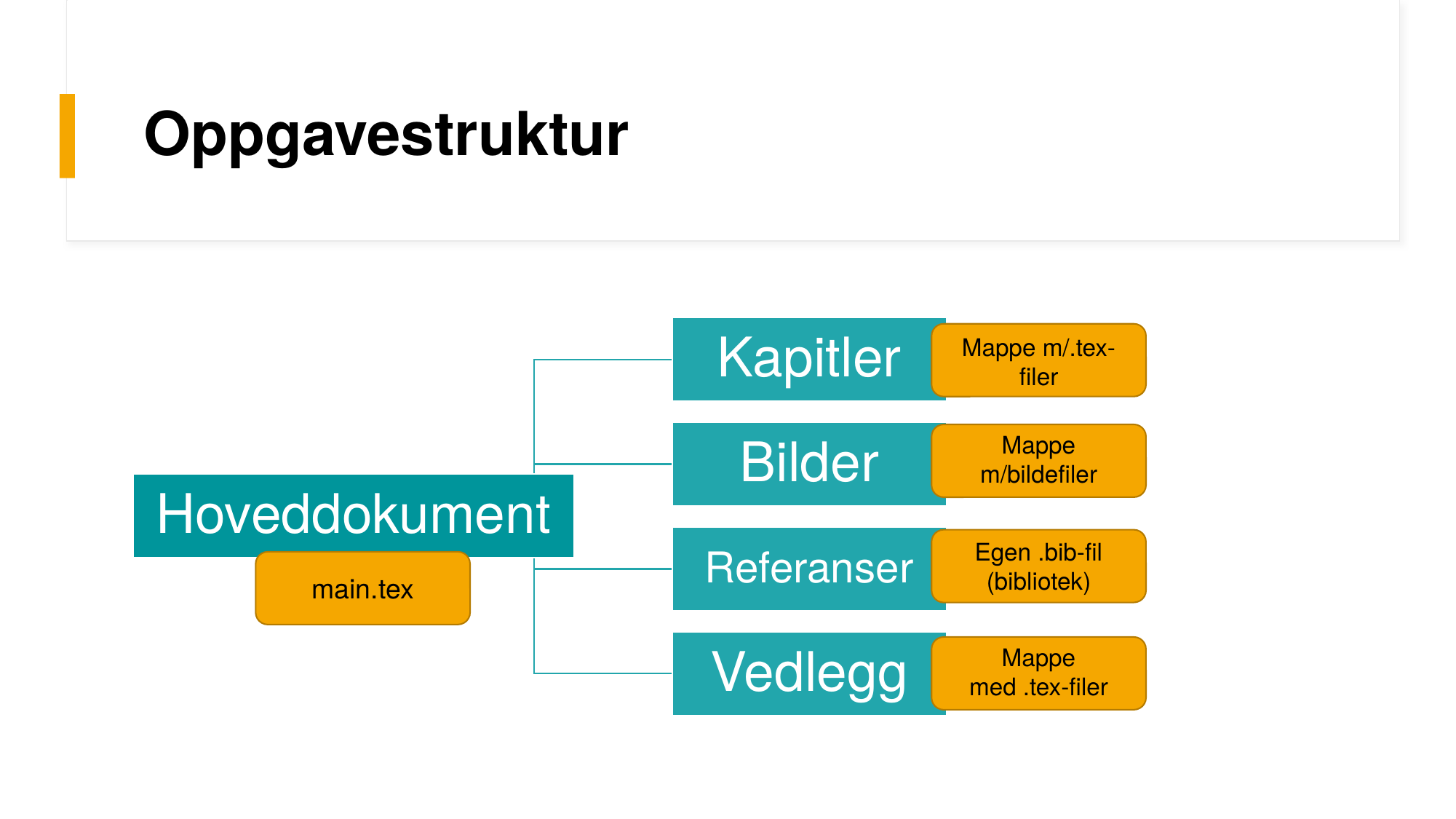

# Oppgavestruktur

Hoveddokument
Kapitler
Bilder
Referanser
Vedlegg

Mappe m/.tex-filer

Mappe m/bildefiler

Egen .bib-fil (bibliotek)

main.tex

Mappe med .tex-filer